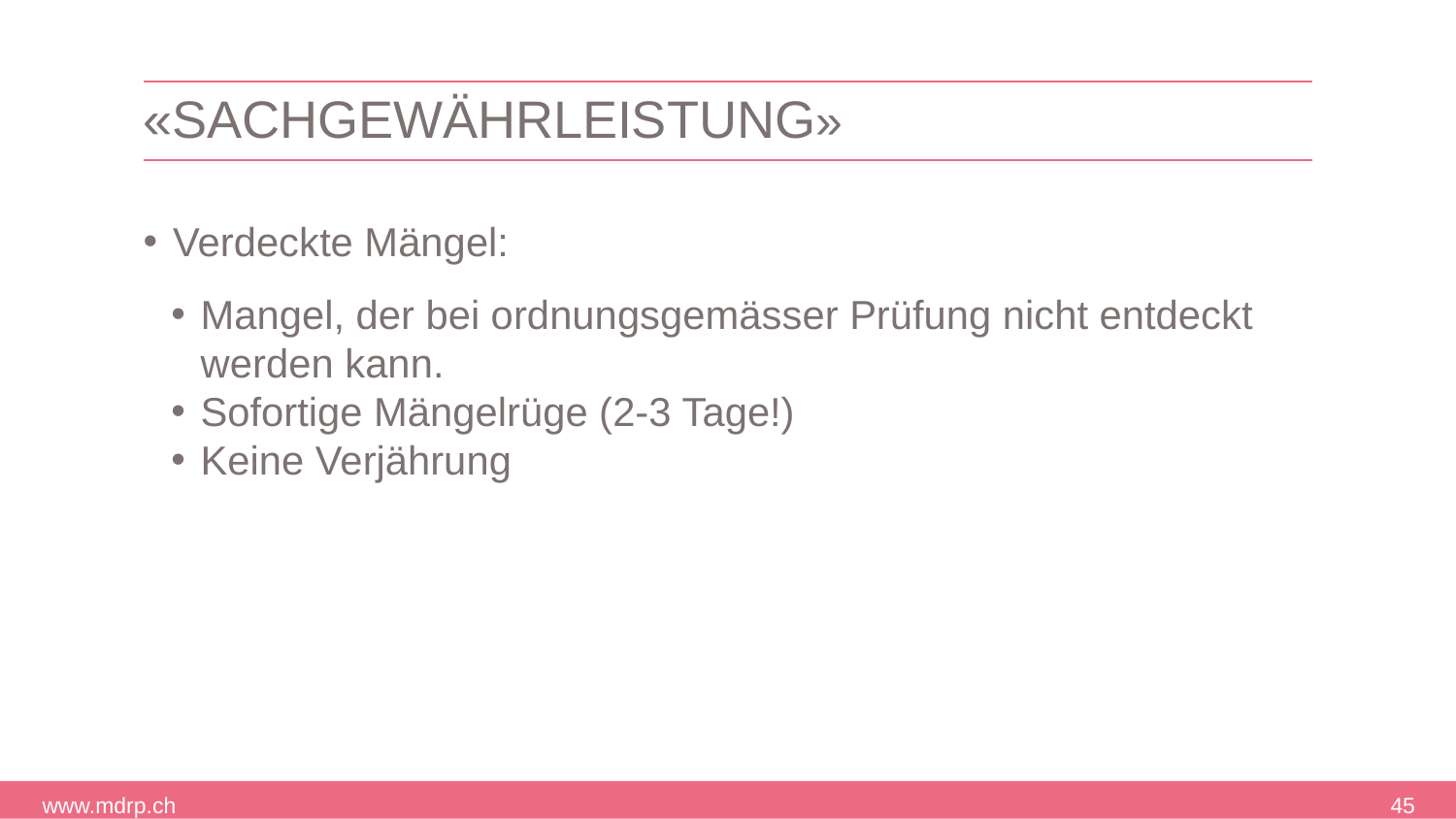

# «Sachgewährleistung»
Verdeckte Mängel:
Mangel, der bei ordnungsgemässer Prüfung nicht entdeckt werden kann.
Sofortige Mängelrüge (2-3 Tage!)
Keine Verjährung
45